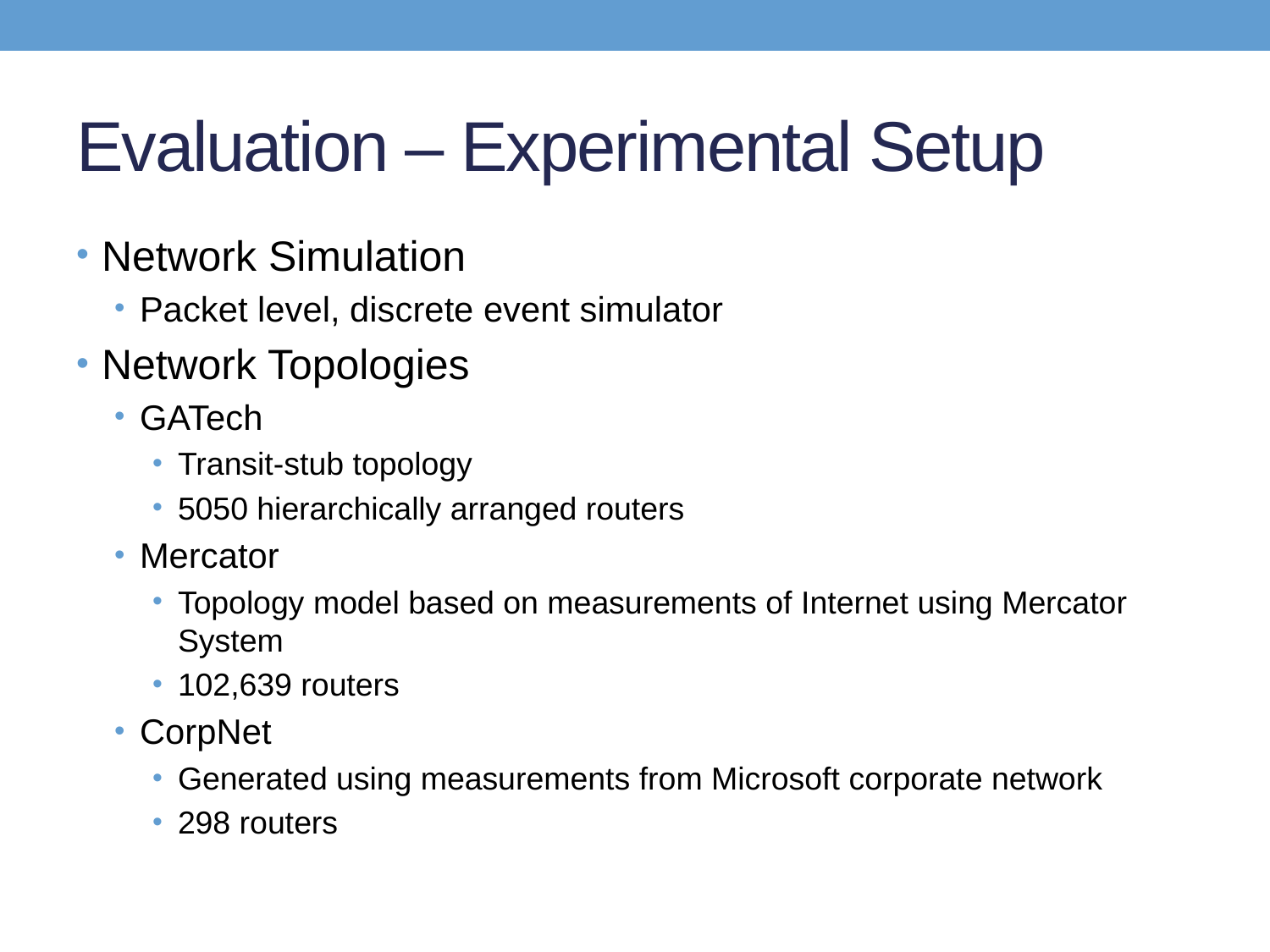

# Evaluation – Experimental Setup
Network Simulation
Packet level, discrete event simulator
Network Topologies
GATech
Transit-stub topology
5050 hierarchically arranged routers
Mercator
Topology model based on measurements of Internet using Mercator System
102,639 routers
CorpNet
Generated using measurements from Microsoft corporate network
298 routers